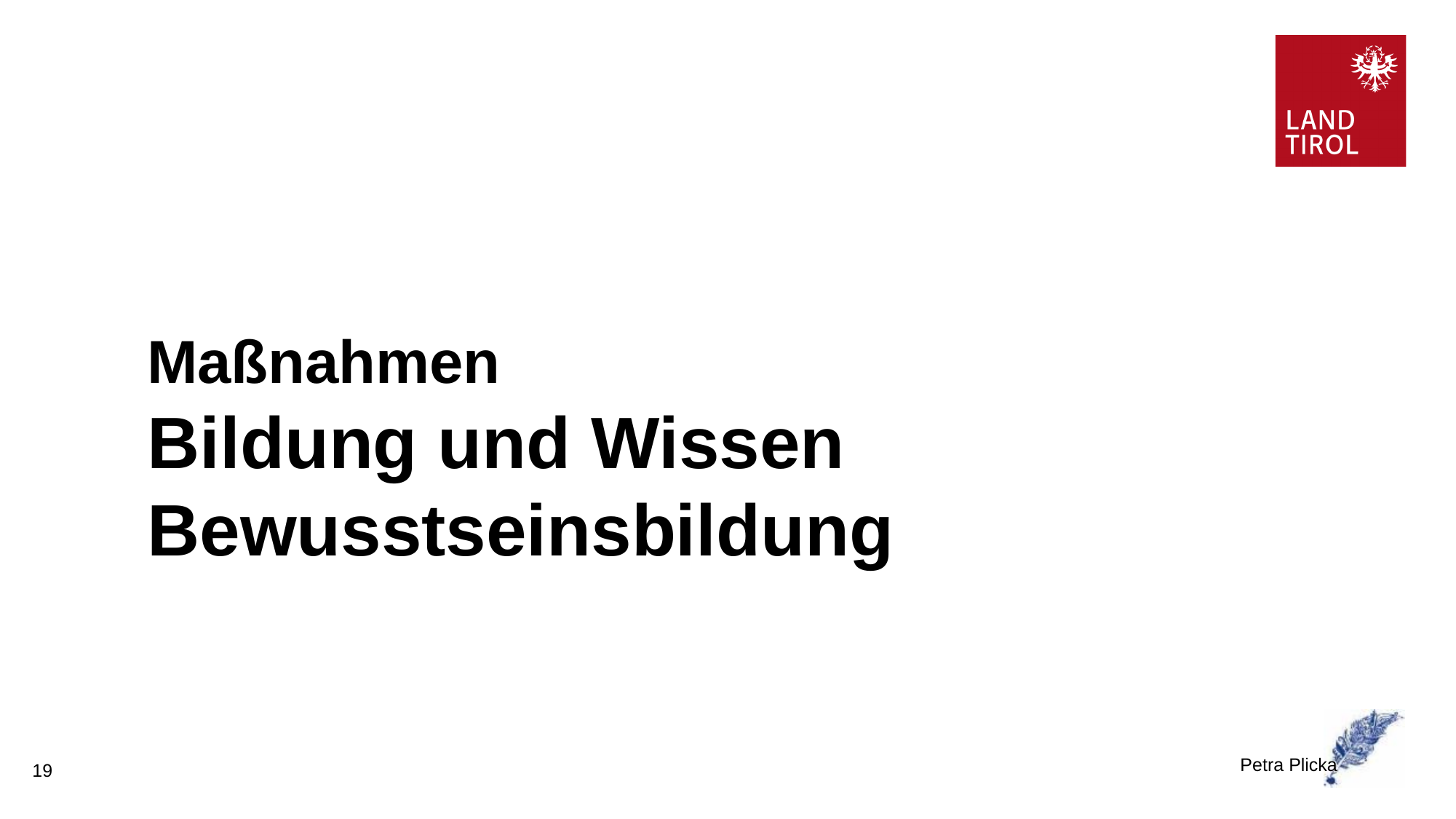

# Maßnahmen Bildung und Wissen Bewusstseinsbildung
Petra Plicka
19